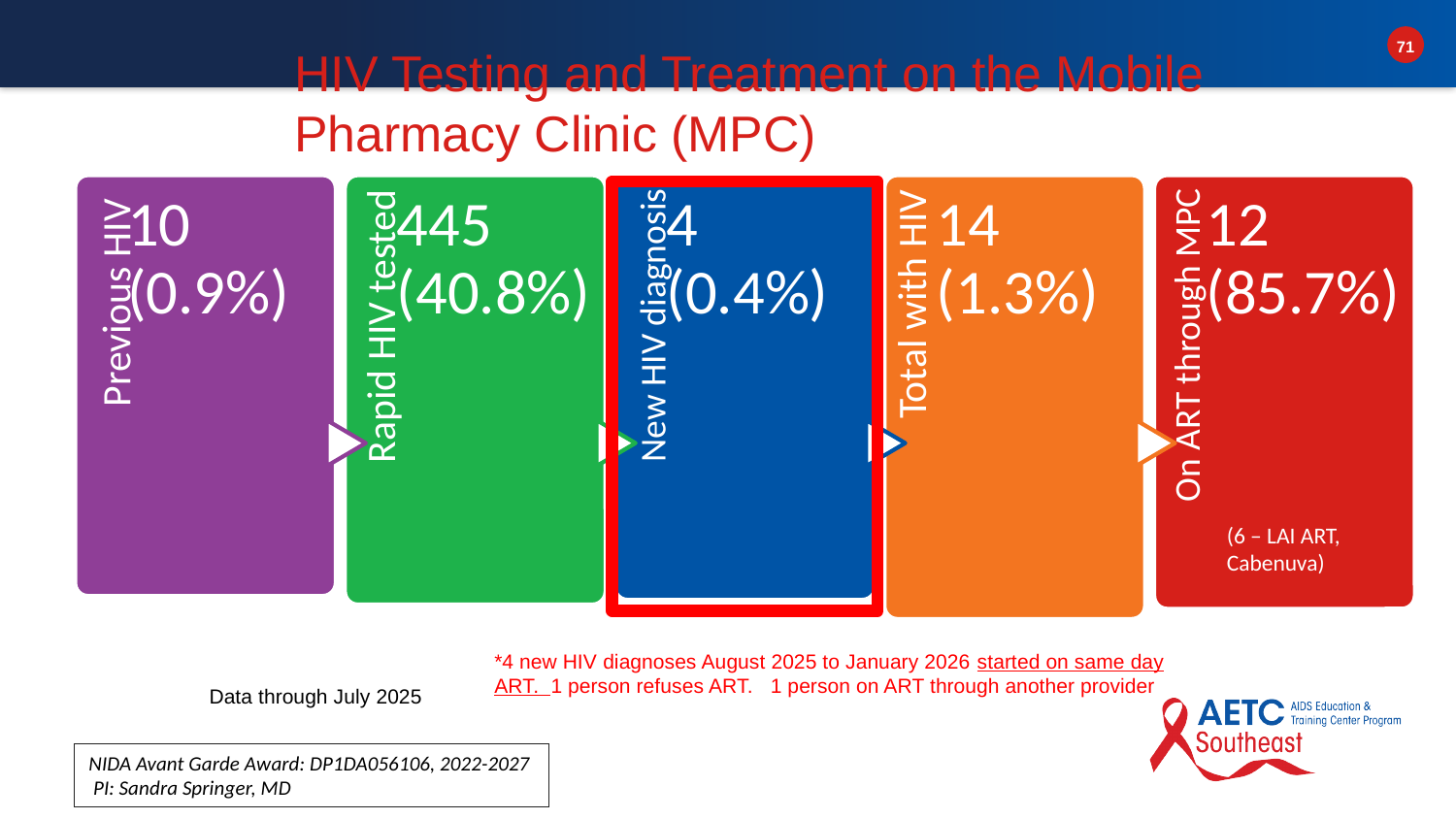

Previous HIV
10 (0.9%)
Rapid HIV tested
445 (40.8%)
New HIV diagnosis
4 (0.4%)
Total with HIV
14 (1.3%)
On ART through MPC
12 (85.7%)
# HIV Testing and Treatment on the Mobile Pharmacy Clinic (MPC)

(6 – LAI ART, Cabenuva)
*4 new HIV diagnoses August 2025 to January 2026 started on same day ART.  1 person refuses ART.   1 person on ART through another provider
Data through July 2025
NIDA Avant Garde Award: DP1DA056106, 2022-2027
 PI: Sandra Springer, MD